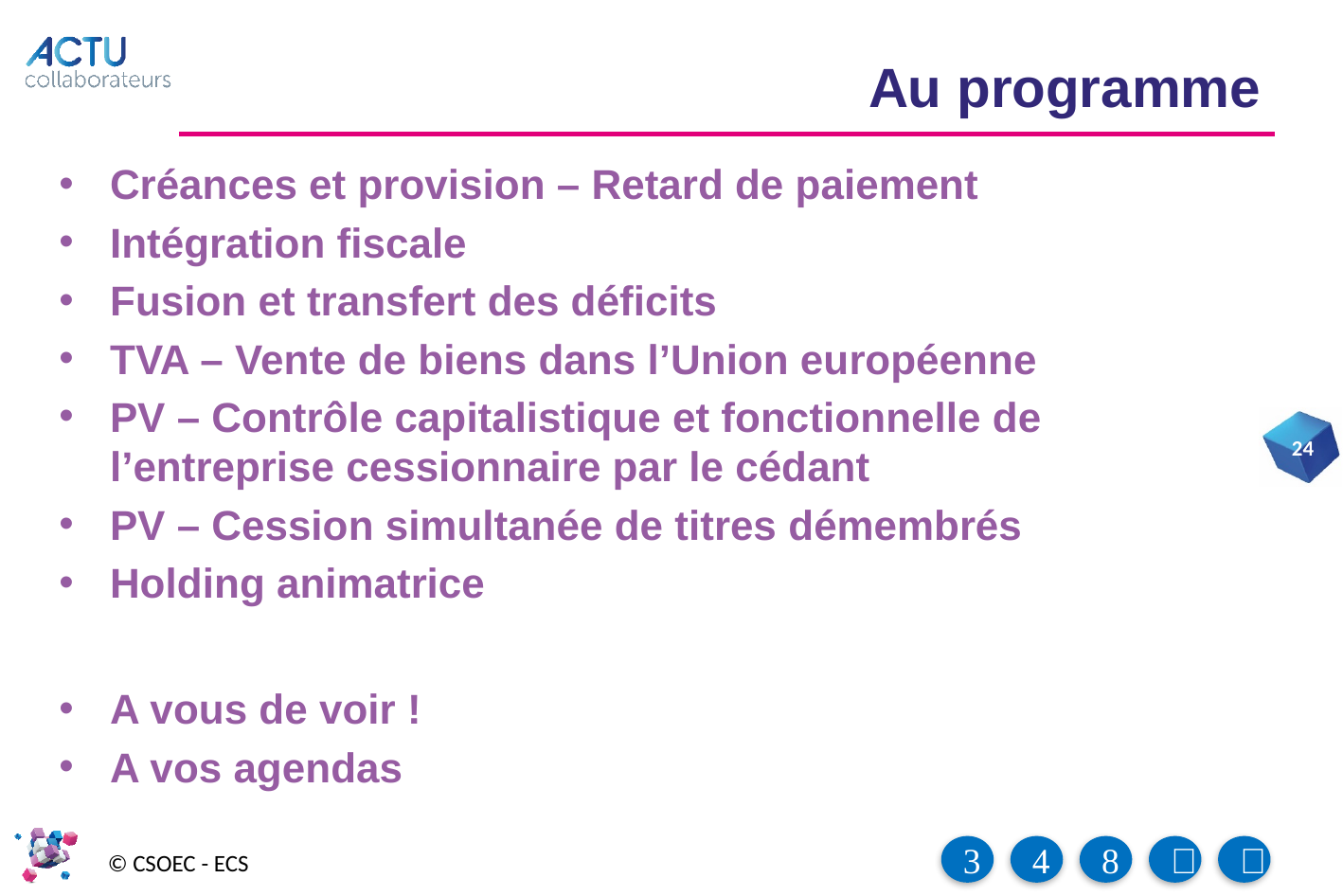

# Au programme
Créances et provision – Retard de paiement
Intégration fiscale
Fusion et transfert des déficits
TVA – Vente de biens dans l’Union européenne
PV – Contrôle capitalistique et fonctionnelle de l’entreprise cessionnaire par le cédant
PV – Cession simultanée de titres démembrés
Holding animatrice

A vous de voir !
A vos agendas
24